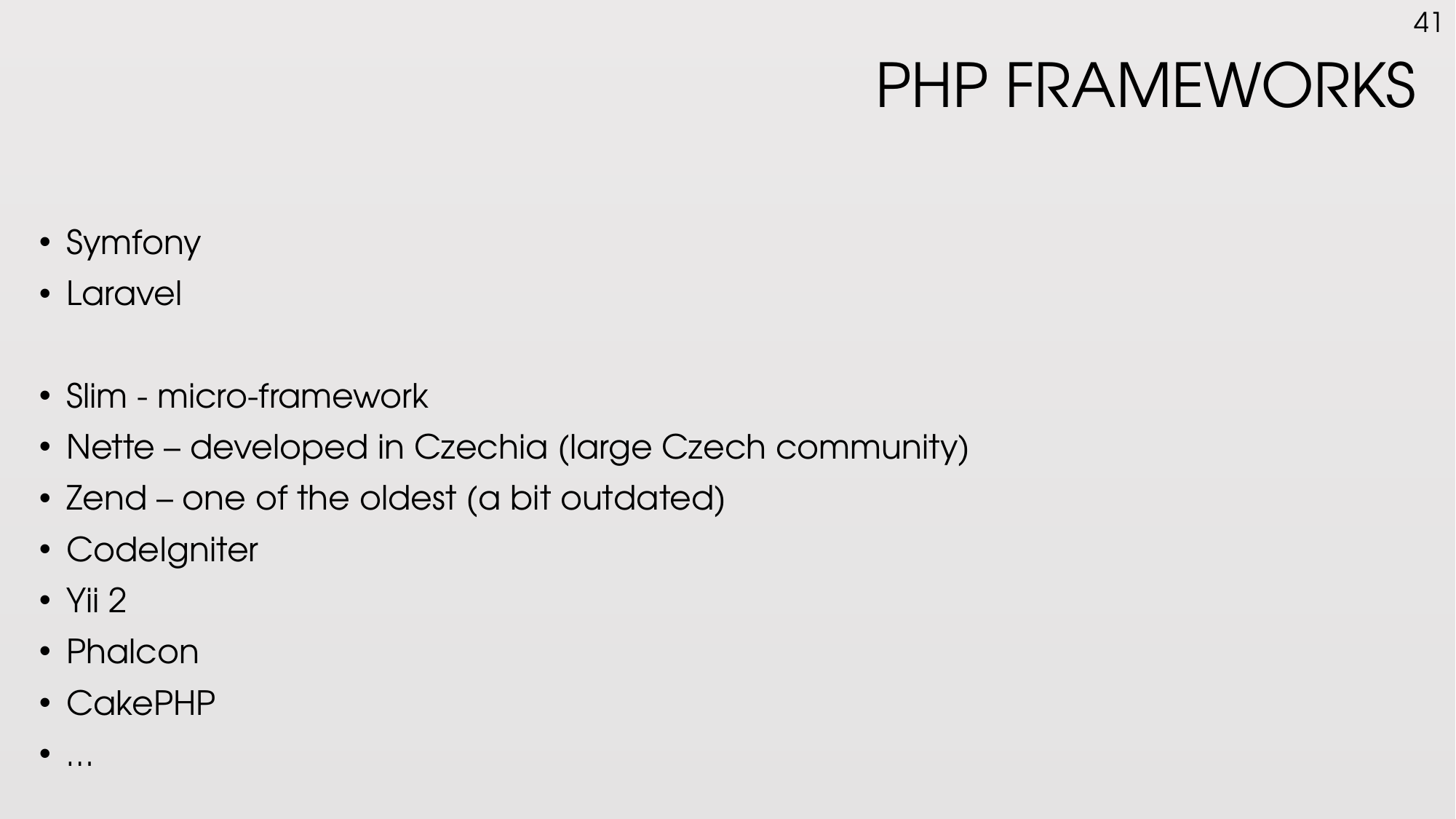

41
# PHP Frameworks
Symfony
Laravel

Slim - micro-framework
Nette – developed in Czechia (large Czech community)
Zend – one of the oldest (a bit outdated)
CodeIgniter
Yii 2
Phalcon
CakePHP
…